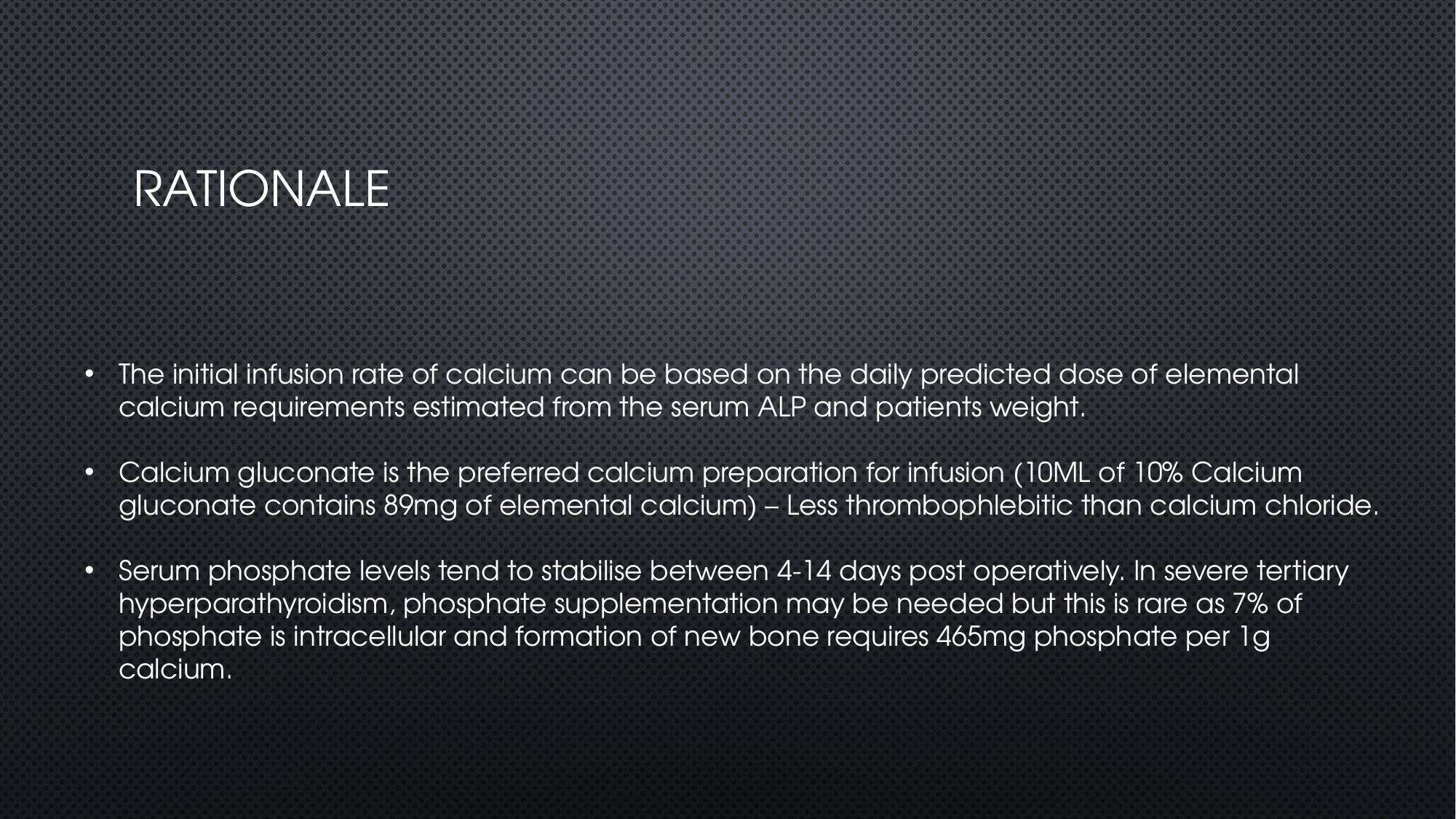

# Rationale

The initial infusion rate of calcium can be based on the daily predicted dose of elemental calcium requirements estimated from the serum ALP and patients weight.

Calcium gluconate is the preferred calcium preparation for infusion (10ML of 10% Calcium gluconate contains 89mg of elemental calcium) – Less thrombophlebitic than calcium chloride.

Serum phosphate levels tend to stabilise between 4-14 days post operatively. In severe tertiary hyperparathyroidism, phosphate supplementation may be needed but this is rare as 7% of phosphate is intracellular and formation of new bone requires 465mg phosphate per 1g calcium.